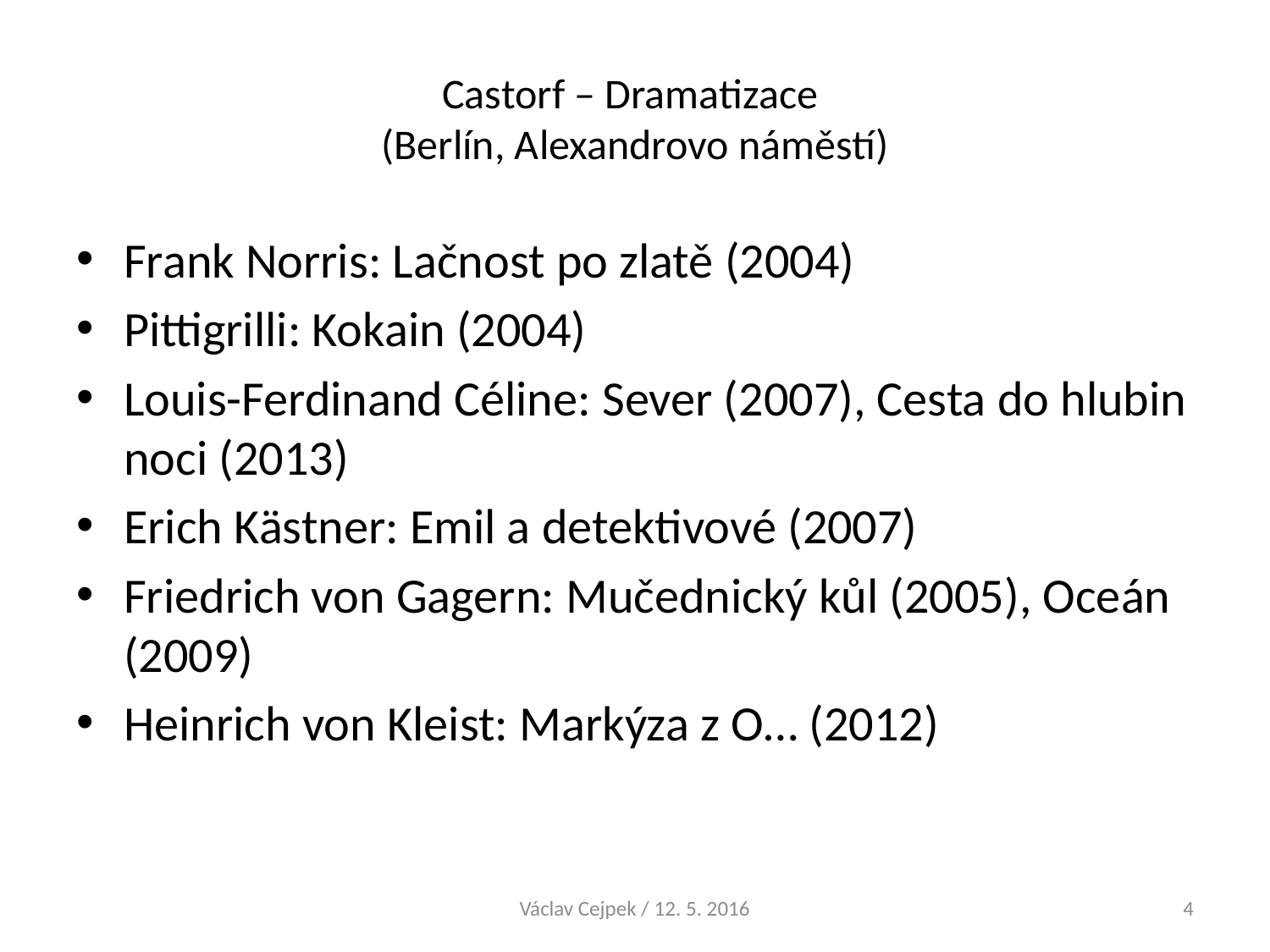

# Castorf – Dramatizace (Berlín, Alexandrovo náměstí)
Frank Norris: Lačnost po zlatě (2004)
Pittigrilli: Kokain (2004)
Louis-Ferdinand Céline: Sever (2007), Cesta do hlubin noci (2013)
Erich Kästner: Emil a detektivové (2007)
Friedrich von Gagern: Mučednický kůl (2005), Oceán (2009)
Heinrich von Kleist: Markýza z O… (2012)

Václav Cejpek / 12. 5. 2016
4